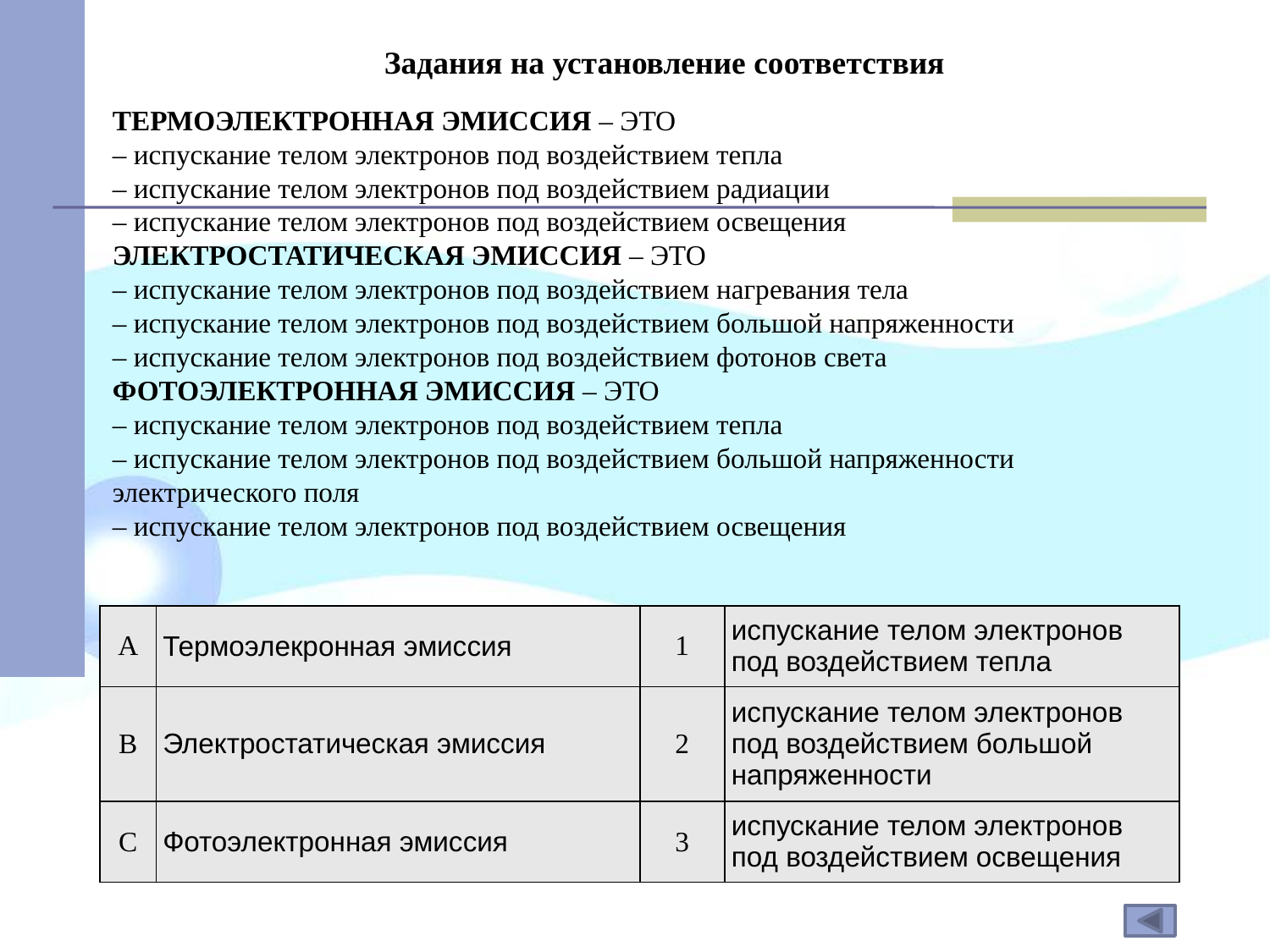

# Задания на установление соответствия
ТЕРМОЭЛЕКТРОННАЯ ЭМИССИЯ – ЭТО
– испускание телом электронов под воздействием тепла
– испускание телом электронов под воздействием радиации
– испускание телом электронов под воздействием освещения
ЭЛЕКТРОСТАТИЧЕСКАЯ ЭМИССИЯ – ЭТО
– испускание телом электронов под воздействием нагревания тела
– испускание телом электронов под воздействием большой напряженности
– испускание телом электронов под воздействием фотонов света
ФОТОЭЛЕКТРОННАЯ ЭМИССИЯ – ЭТО
– испускание телом электронов под воздействием тепла
– испускание телом электронов под воздействием большой напряженности электрического поля
– испускание телом электронов под воздействием освещения
| А | Термоэлекронная эмиссия | 1 | испускание телом электронов под воздействием тепла |
| --- | --- | --- | --- |
| В | Электростатическая эмиссия | 2 | испускание телом электронов под воздействием большой напряженности |
| С | Фотоэлектронная эмиссия | 3 | испускание телом электронов под воздействием освещения |